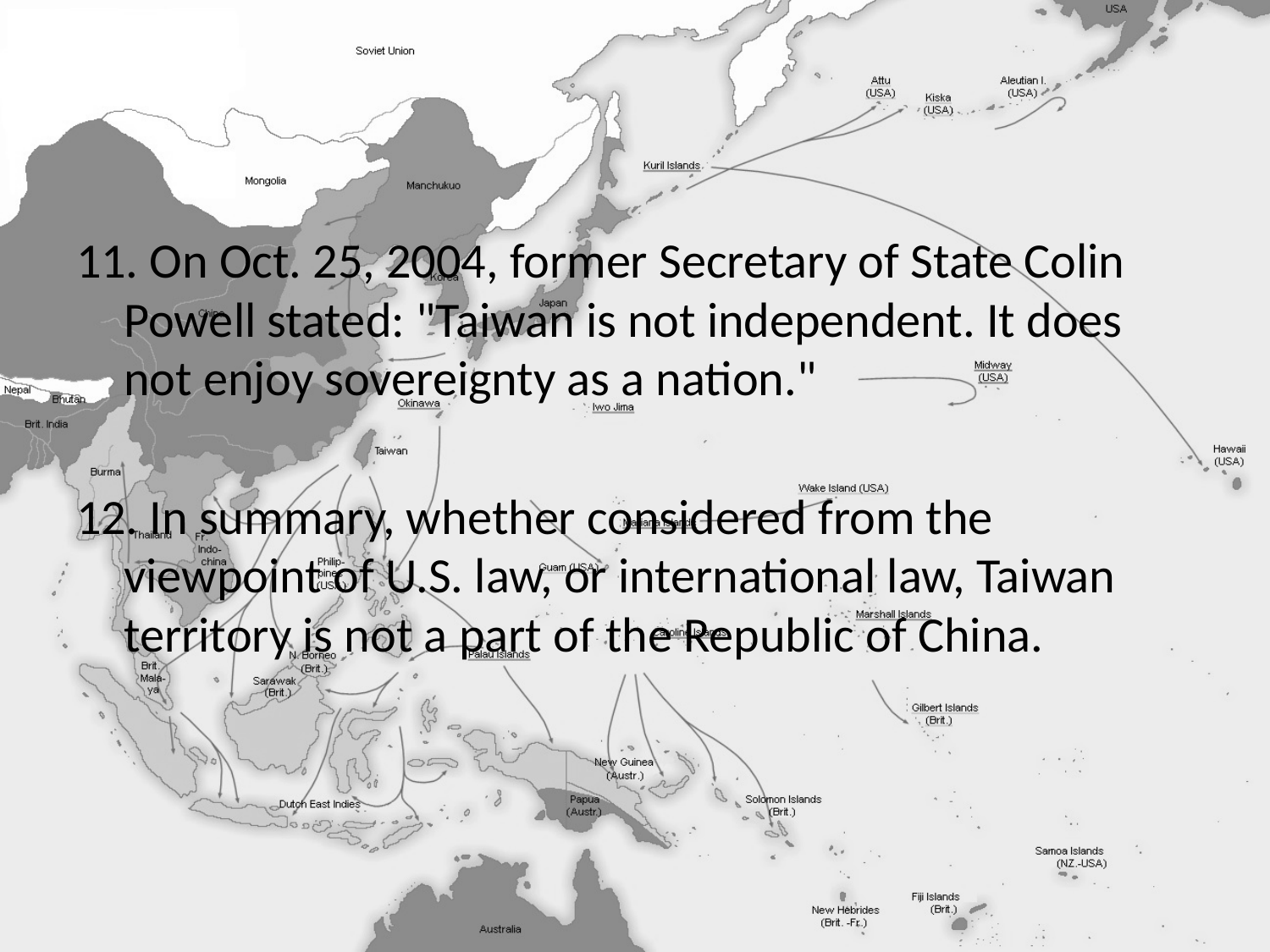

#
11. On Oct. 25, 2004, former Secretary of State Colin Powell stated: "Taiwan is not independent. It does not enjoy sovereignty as a nation."

12. In summary, whether considered from the viewpoint of U.S. law, or international law, Taiwan territory is not a part of the Republic of China.